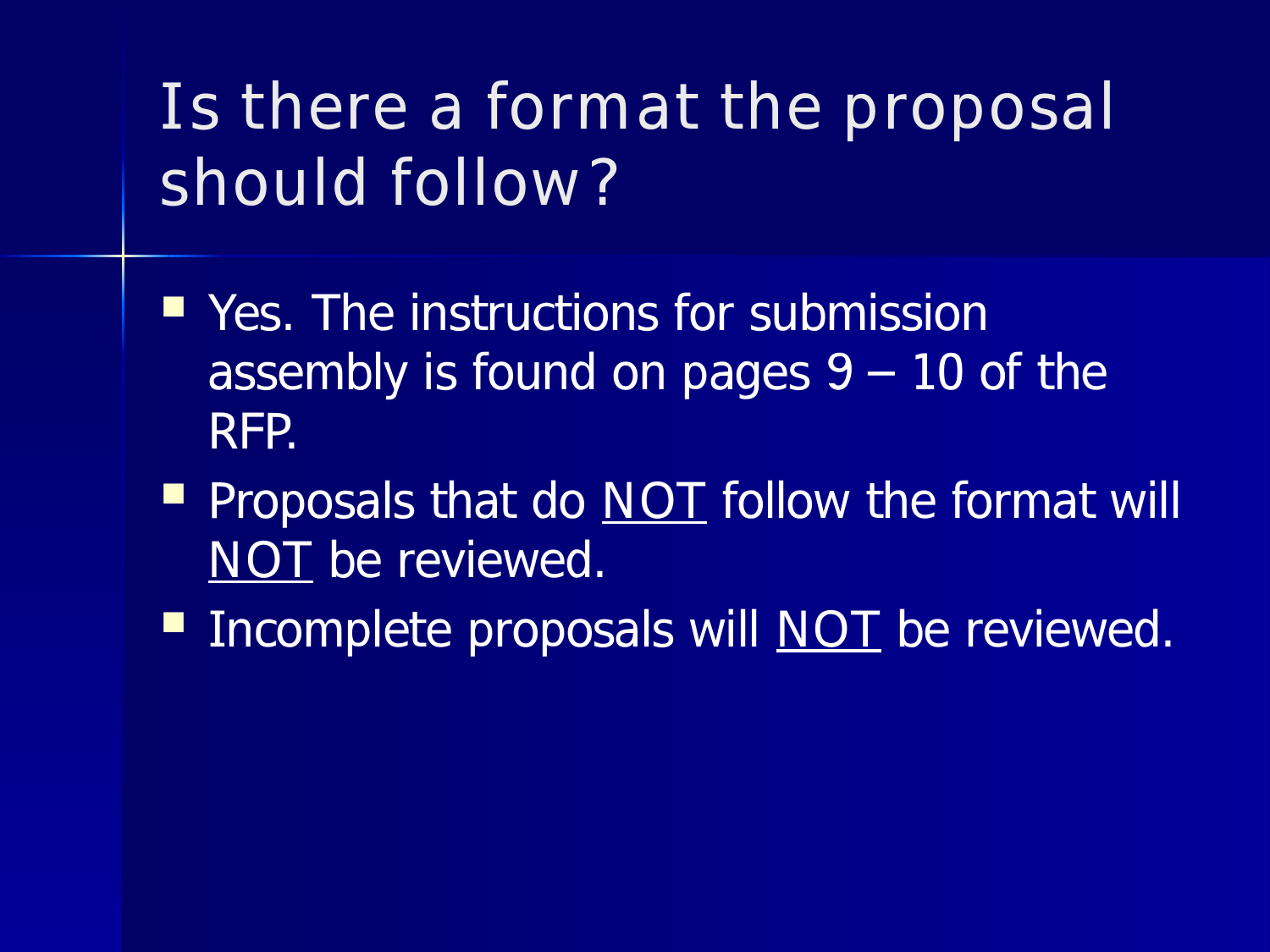

# Is there a format the proposal should follow?
Yes. The instructions for submission assembly is found on pages 9 – 10 of the RFP.
Proposals that do NOT follow the format will NOT be reviewed.
Incomplete proposals will NOT be reviewed.